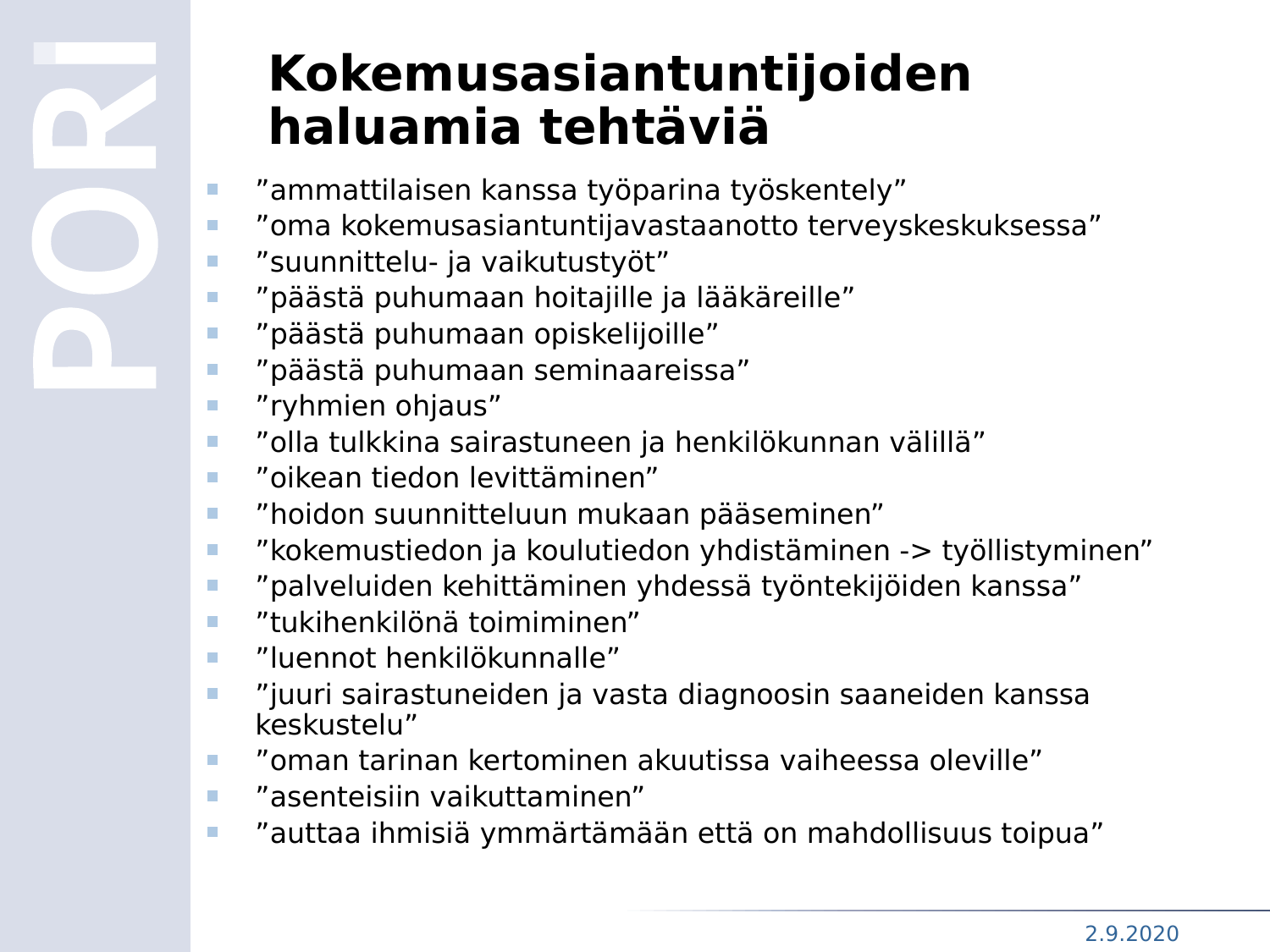

# Kokemusasiantuntijoiden haluamia tehtäviä
”ammattilaisen kanssa työparina työskentely”
”oma kokemusasiantuntijavastaanotto terveyskeskuksessa”
”suunnittelu- ja vaikutustyöt”
”päästä puhumaan hoitajille ja lääkäreille”
”päästä puhumaan opiskelijoille”
”päästä puhumaan seminaareissa”
”ryhmien ohjaus”
”olla tulkkina sairastuneen ja henkilökunnan välillä”
”oikean tiedon levittäminen”
”hoidon suunnitteluun mukaan pääseminen”
”kokemustiedon ja koulutiedon yhdistäminen -> työllistyminen”
”palveluiden kehittäminen yhdessä työntekijöiden kanssa”
”tukihenkilönä toimiminen”
”luennot henkilökunnalle”
”juuri sairastuneiden ja vasta diagnoosin saaneiden kanssa keskustelu”
”oman tarinan kertominen akuutissa vaiheessa oleville”
”asenteisiin vaikuttaminen”
”auttaa ihmisiä ymmärtämään että on mahdollisuus toipua”